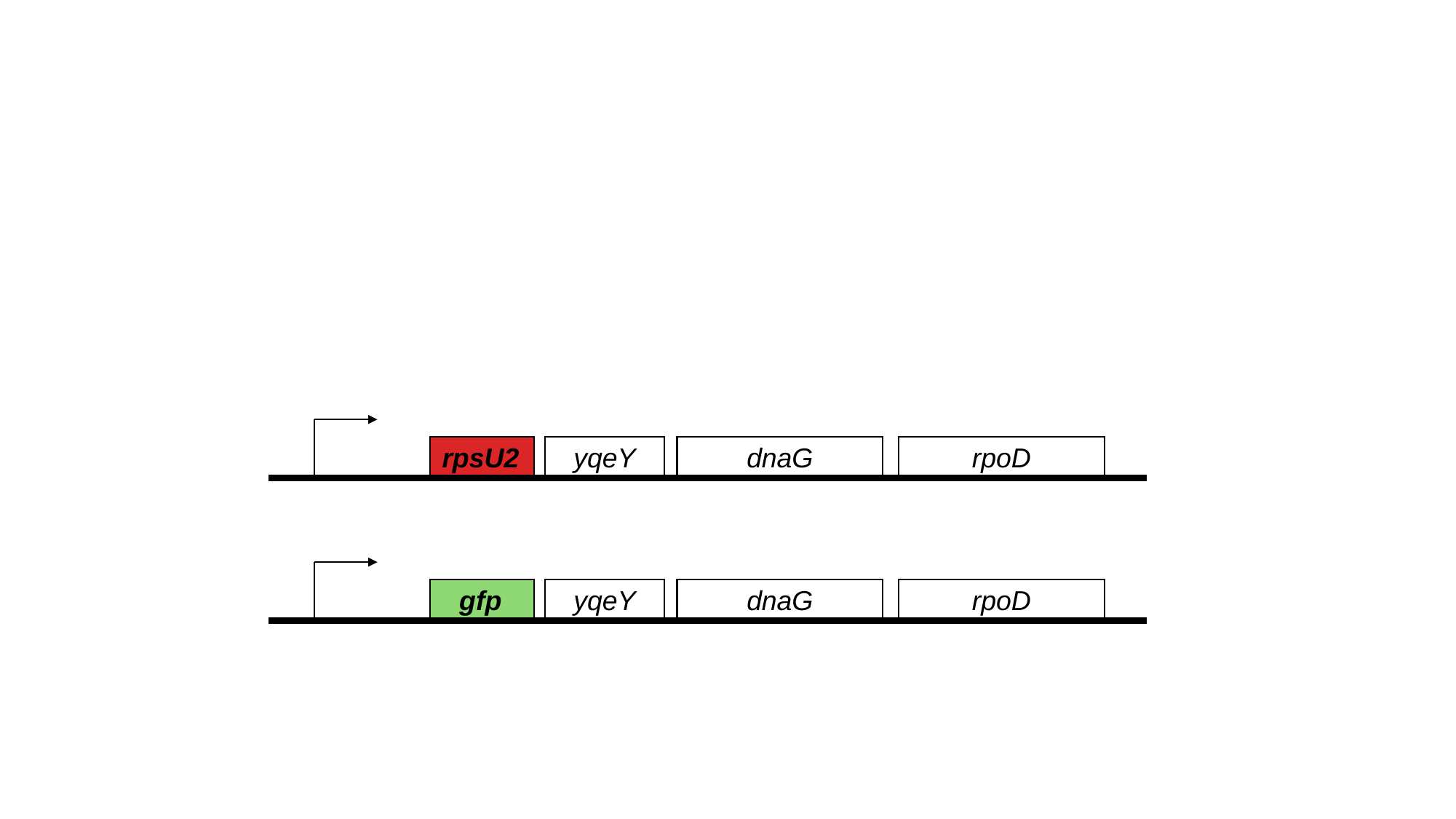

rpsU2
yqeY
dnaG
rpoD

gfp
yqeY
dnaG
rpoD